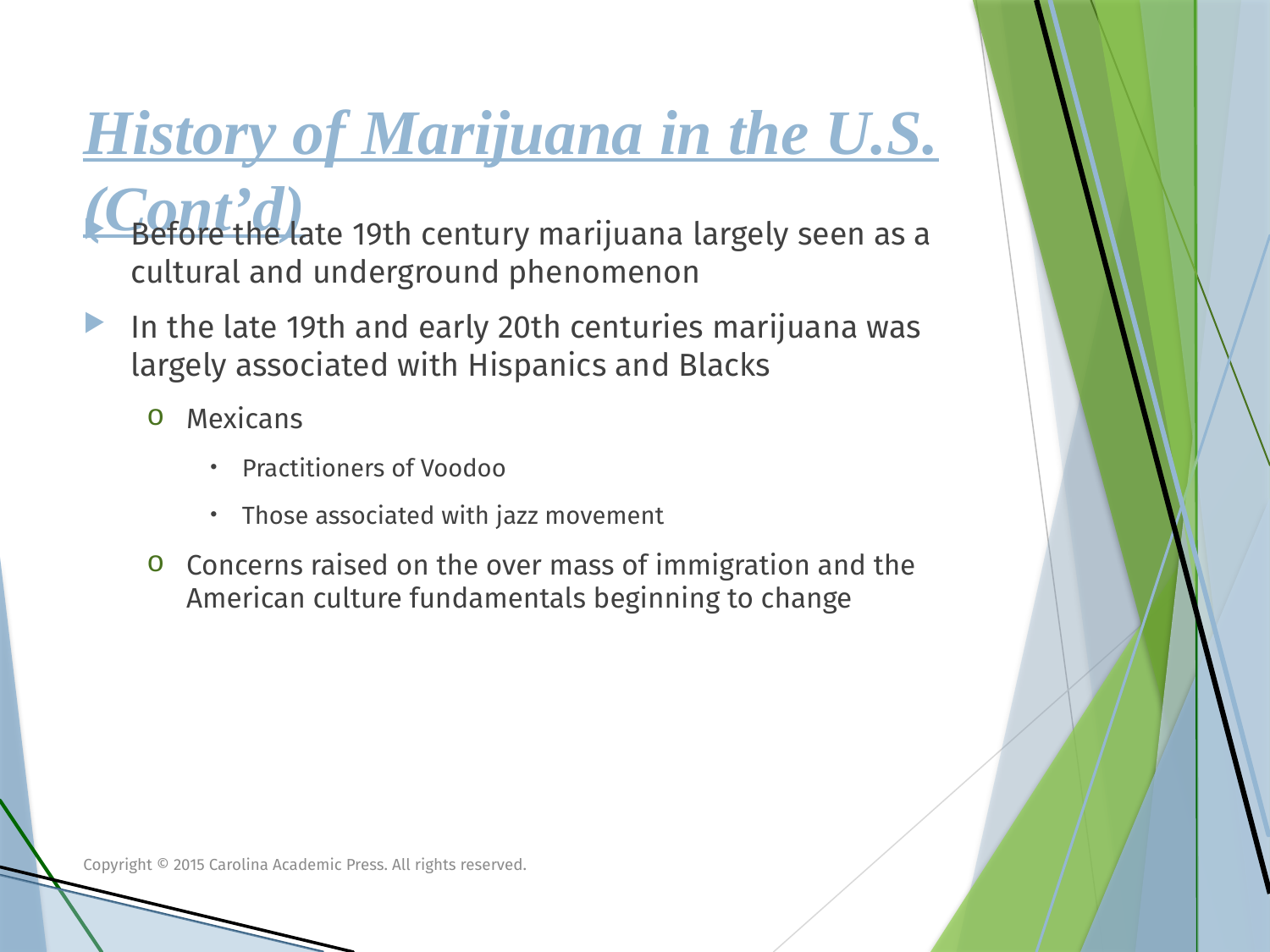

# History of Marijuana in the U.S. (Cont’d)
Before the late 19th century marijuana largely seen as a cultural and underground phenomenon
In the late 19th and early 20th centuries marijuana was largely associated with Hispanics and Blacks
Mexicans
Practitioners of Voodoo
Those associated with jazz movement
Concerns raised on the over mass of immigration and the American culture fundamentals beginning to change

Copyright © 2015 Carolina Academic Press. All rights reserved.